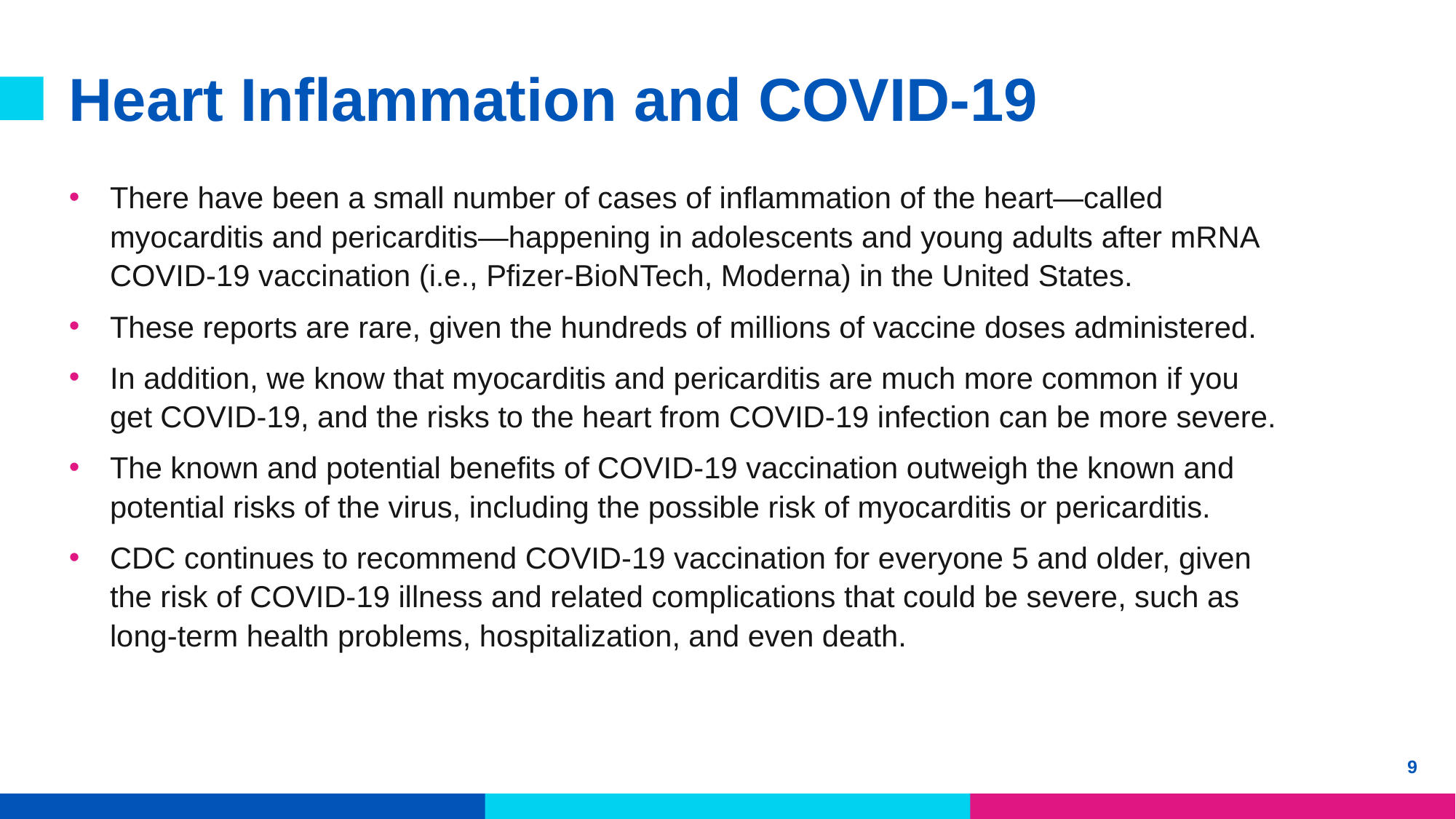

# Heart Inflammation and COVID-19
There have been a small number of cases of inflammation of the heart—called myocarditis and pericarditis—happening in adolescents and young adults after mRNA COVID-19 vaccination (i.e., Pfizer-BioNTech, Moderna) in the United States.
These reports are rare, given the hundreds of millions of vaccine doses administered.
In addition, we know that myocarditis and pericarditis are much more common if you get COVID-19, and the risks to the heart from COVID-19 infection can be more severe.
The known and potential benefits of COVID-19 vaccination outweigh the known and potential risks of the virus, including the possible risk of myocarditis or pericarditis.
CDC continues to recommend COVID-19 vaccination for everyone 5 and older, given the risk of COVID-19 illness and related complications that could be severe, such as long-term health problems, hospitalization, and even death.
9